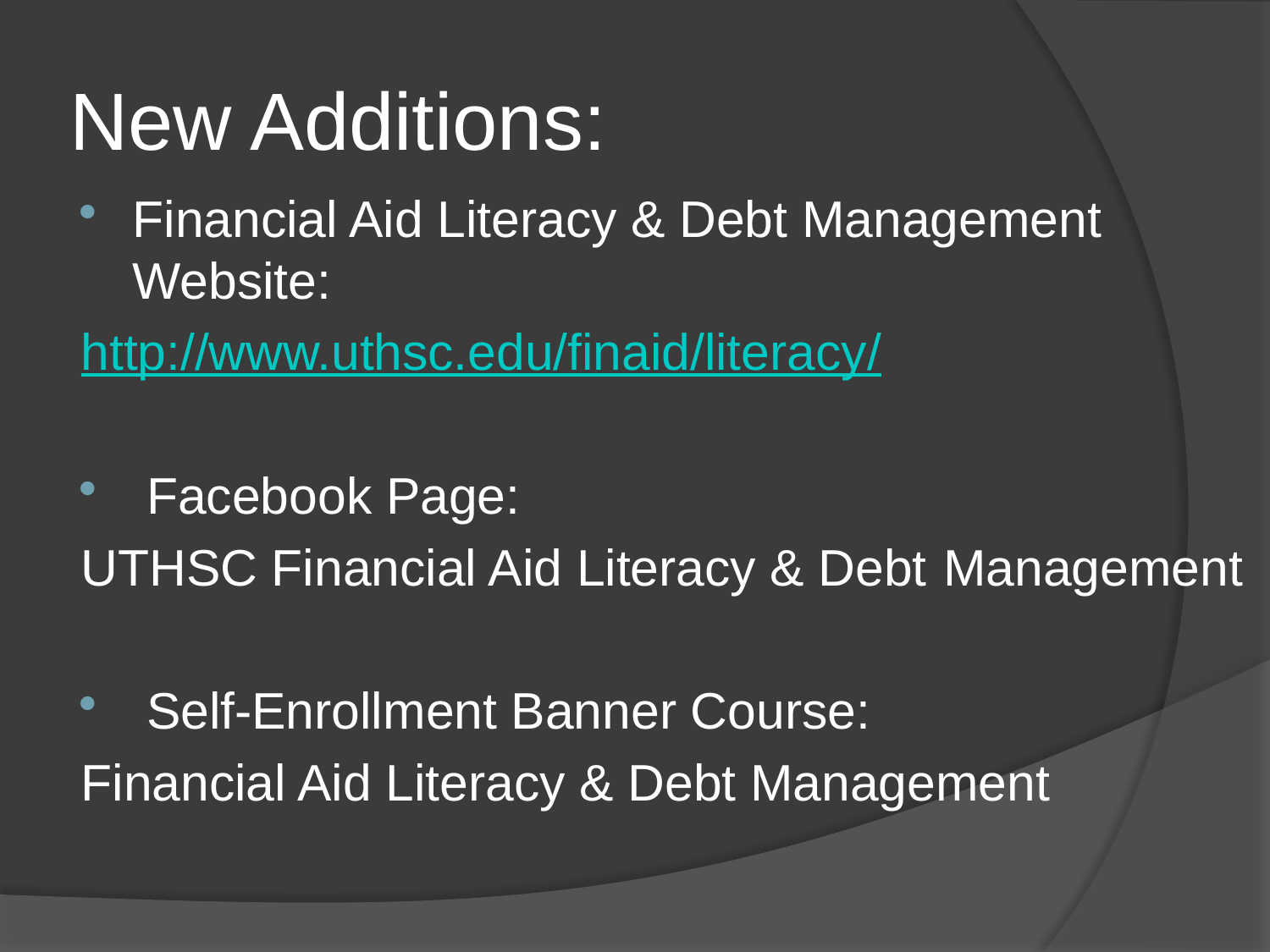

# New Additions:
Financial Aid Literacy & Debt Management Website:
	http://www.uthsc.edu/finaid/literacy/

 Facebook Page:
	UTHSC Financial Aid Literacy & Debt 	Management

 Self-Enrollment Banner Course:
	Financial Aid Literacy & Debt Management